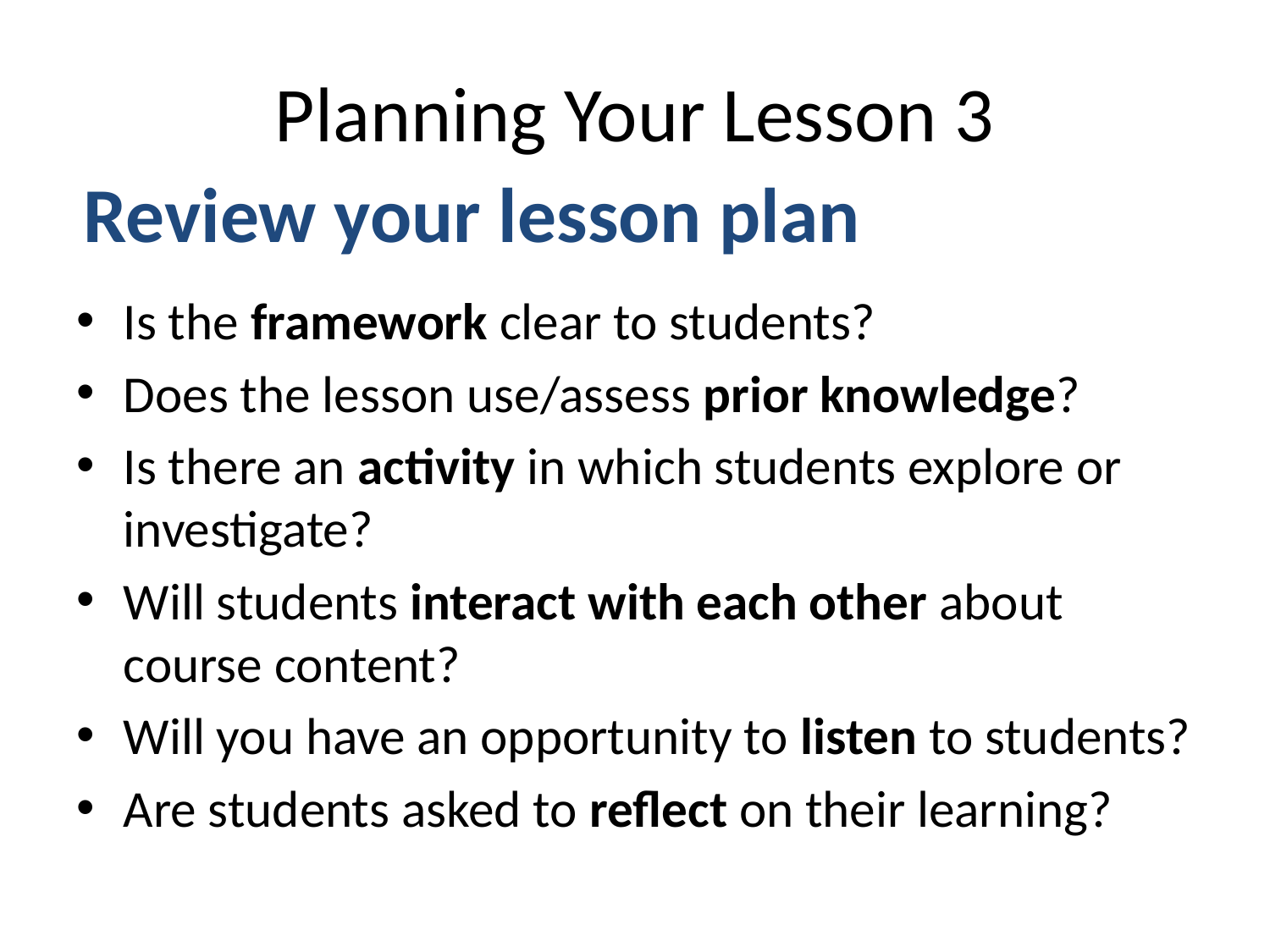

Planning Your Lesson 3
Review your lesson plan
Is the framework clear to students?
Does the lesson use/assess prior knowledge?
Is there an activity in which students explore or investigate?
Will students interact with each other about course content?
Will you have an opportunity to listen to students?
Are students asked to reflect on their learning?